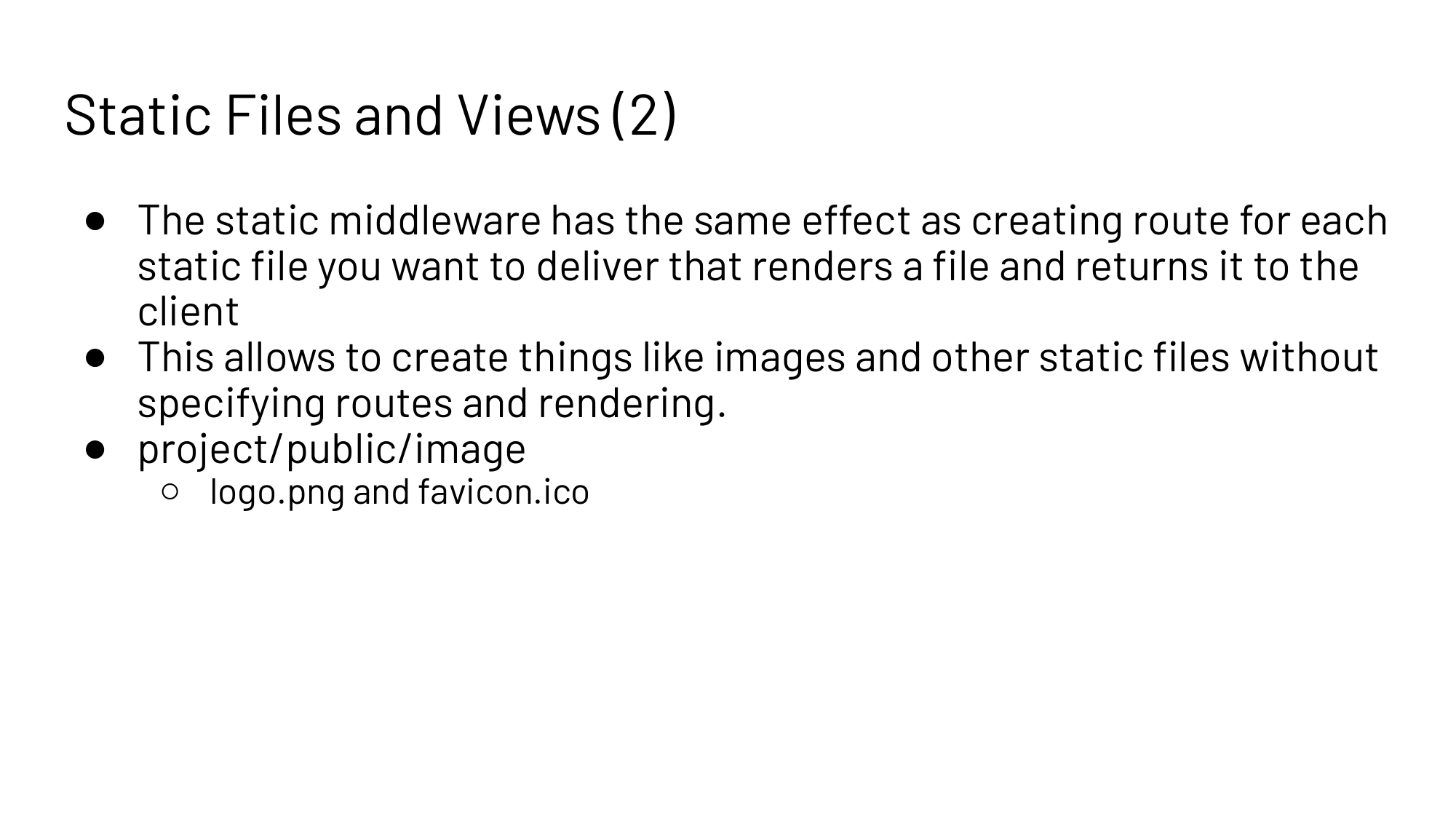

# Static Files and Views (2)
The static middleware has the same effect as creating route for each static file you want to deliver that renders a file and returns it to the client
This allows to create things like images and other static files without specifying routes and rendering.
project/public/image
logo.png and favicon.ico